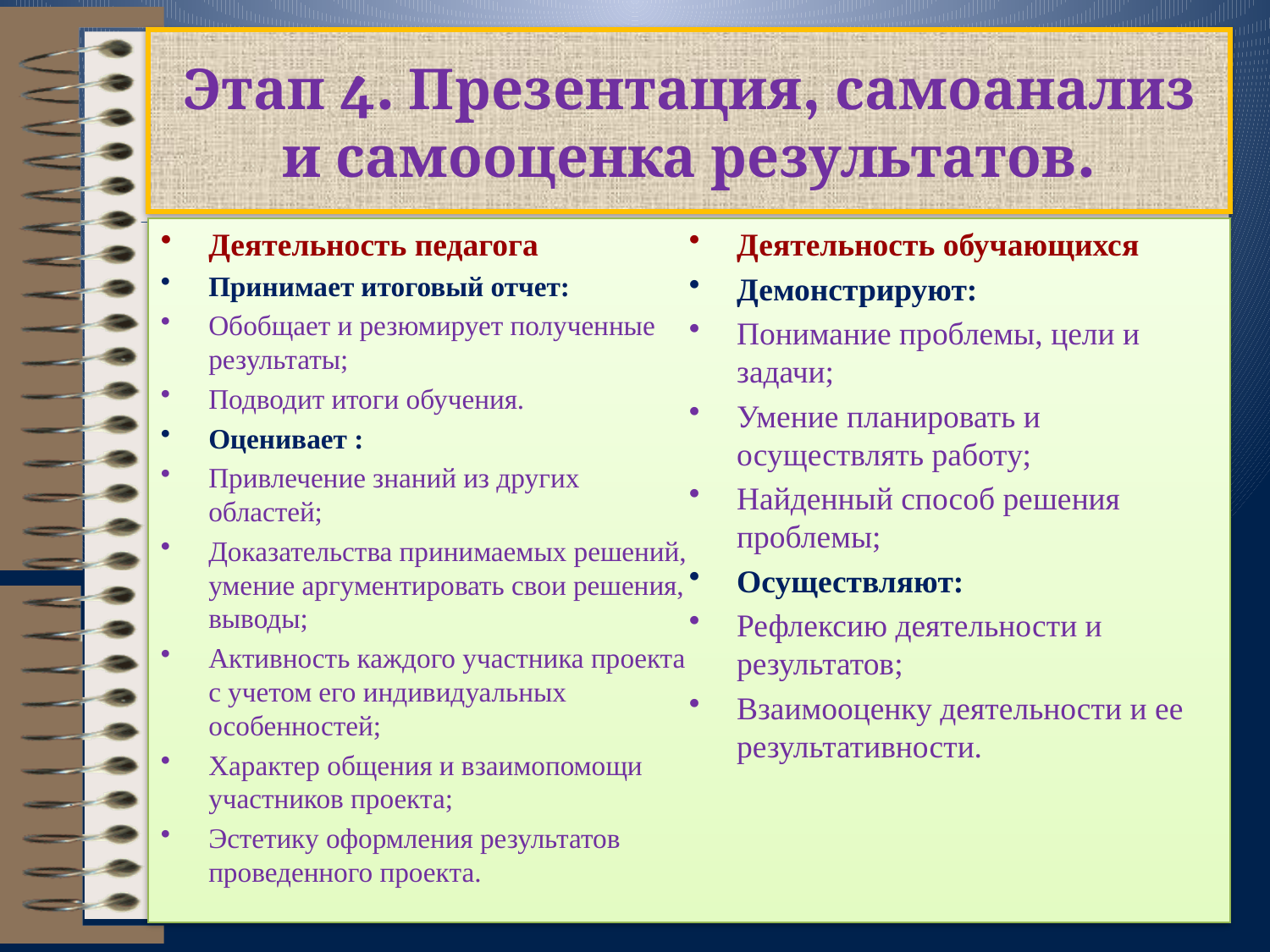

# Этап 4. Презентация, самоанализ и самооценка результатов.
Деятельность педагога
Принимает итоговый отчет:
Обобщает и резюмирует полученные результаты;
Подводит итоги обучения.
Оценивает :
Привлечение знаний из других областей;
Доказательства принимаемых решений, умение аргументировать свои решения, выводы;
Активность каждого участника проекта с учетом его индивидуальных особенностей;
Характер общения и взаимопомощи участников проекта;
Эстетику оформления результатов  проведенного проекта.
Деятельность обучающихся
Демонстрируют:
Понимание проблемы, цели и задачи;
Умение планировать и осуществлять работу;
Найденный способ решения проблемы;
Осуществляют:
Рефлексию деятельности и результатов;
Взаимооценку деятельности и ее  результативности.